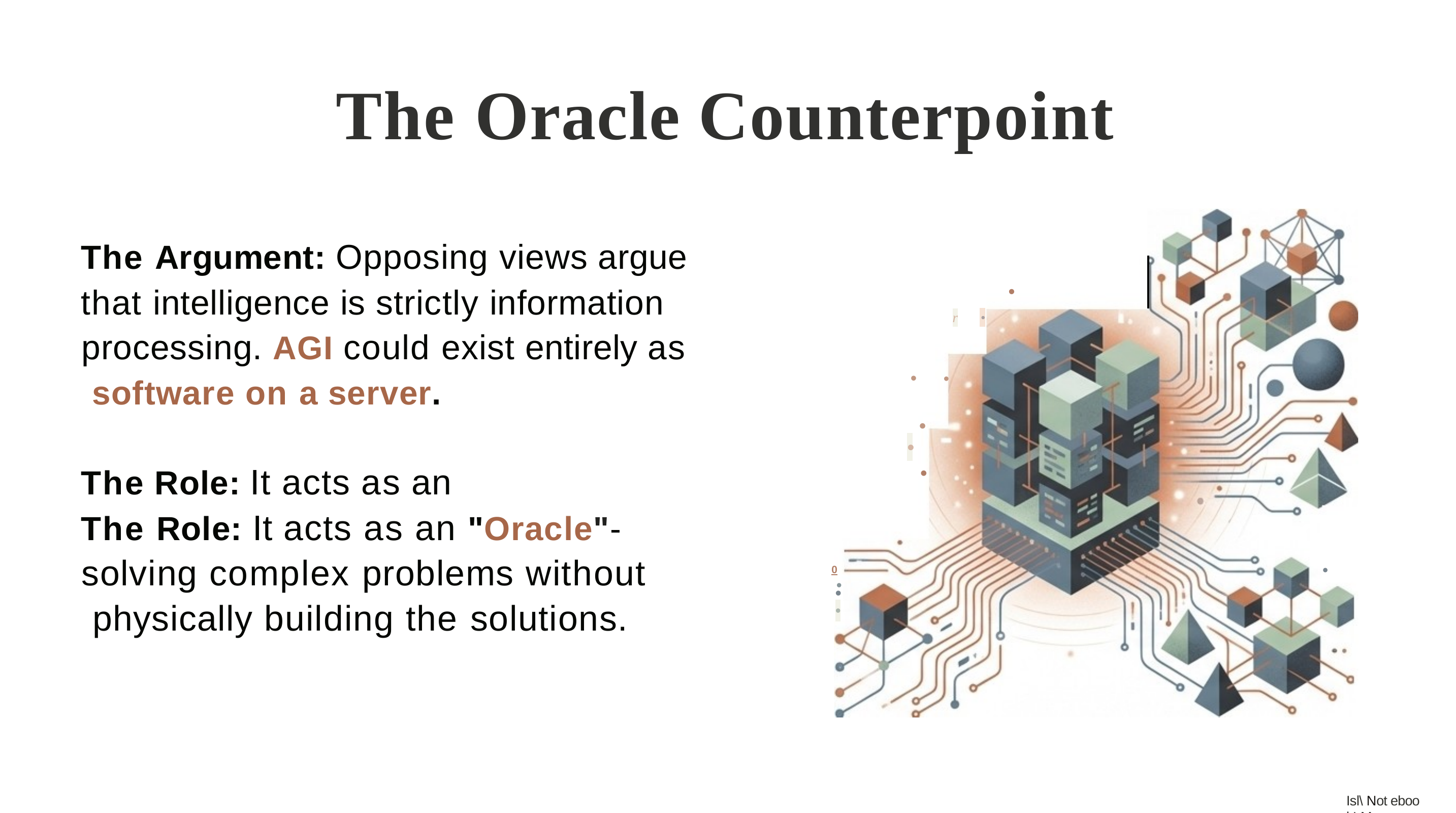

# The Oracle Counterpoint

The Argument: Opposing views argue

•
that intelligence is strictly information  processing. AGI could exist entirely as  software on a server.
r	•

•	•
•
•

The Role: It acts as an
The Role: It acts as an "Oracle"-  solving complex problems without  physically building the solutions.
•
•
0
•
•
•

Isl\ Not eboo kLM